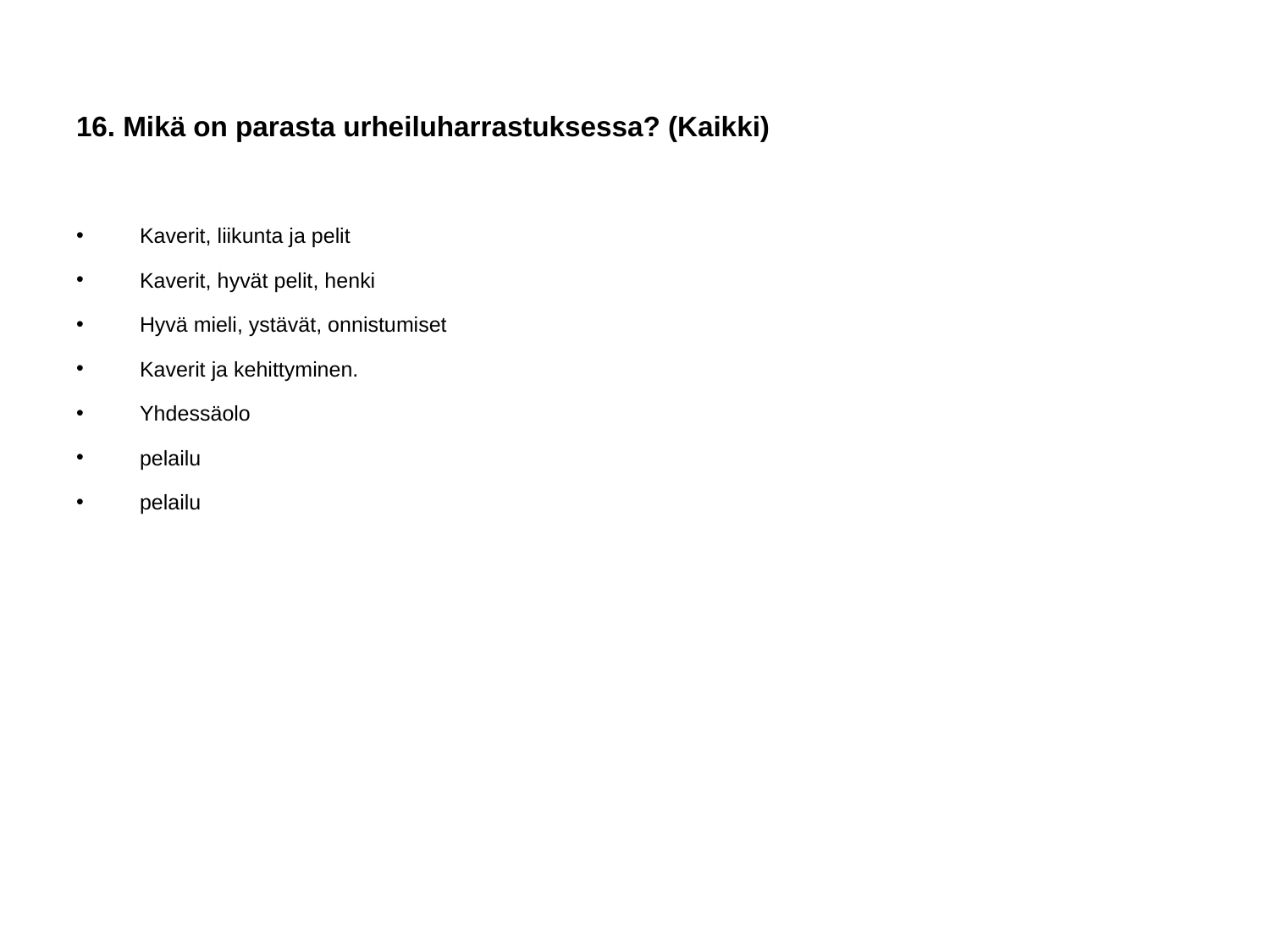

# 16. Mikä on parasta urheiluharrastuksessa? (Kaikki)
Kaverit, liikunta ja pelit
Kaverit, hyvät pelit, henki
Hyvä mieli, ystävät, onnistumiset
Kaverit ja kehittyminen.
Yhdessäolo
pelailu
pelailu